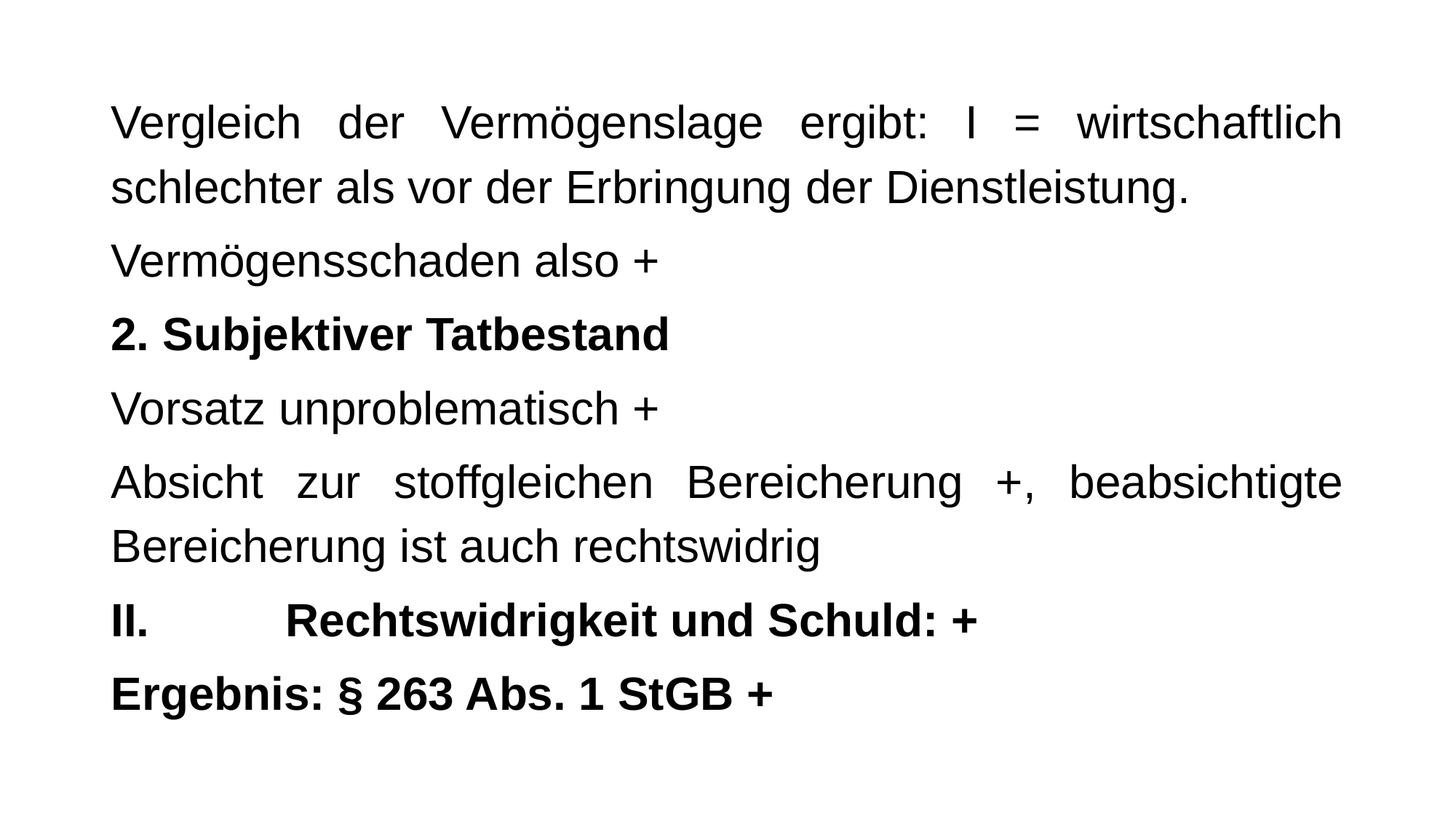

Vergleich der Vermögenslage ergibt: I = wirtschaftlich schlechter als vor der Erbringung der Dienstleistung.
Vermögensschaden also +
2. Subjektiver Tatbestand
Vorsatz unproblematisch +
Absicht zur stoffgleichen Bereicherung +, beabsichtigte Bereicherung ist auch rechtswidrig
Rechtswidrigkeit und Schuld: +
Ergebnis: § 263 Abs. 1 StGB +